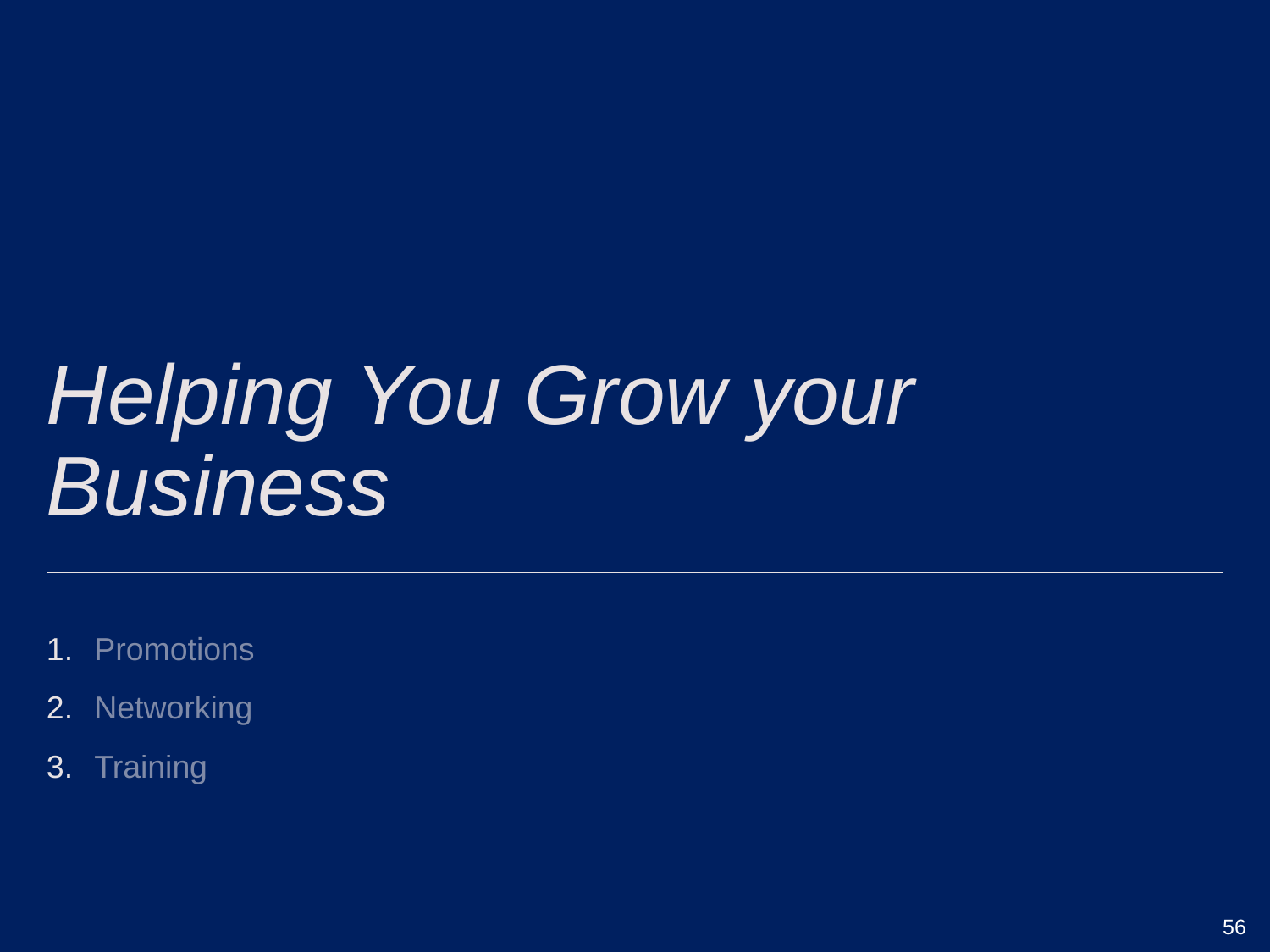

# Helping You Grow your Business
Promotions
Networking
Training
56